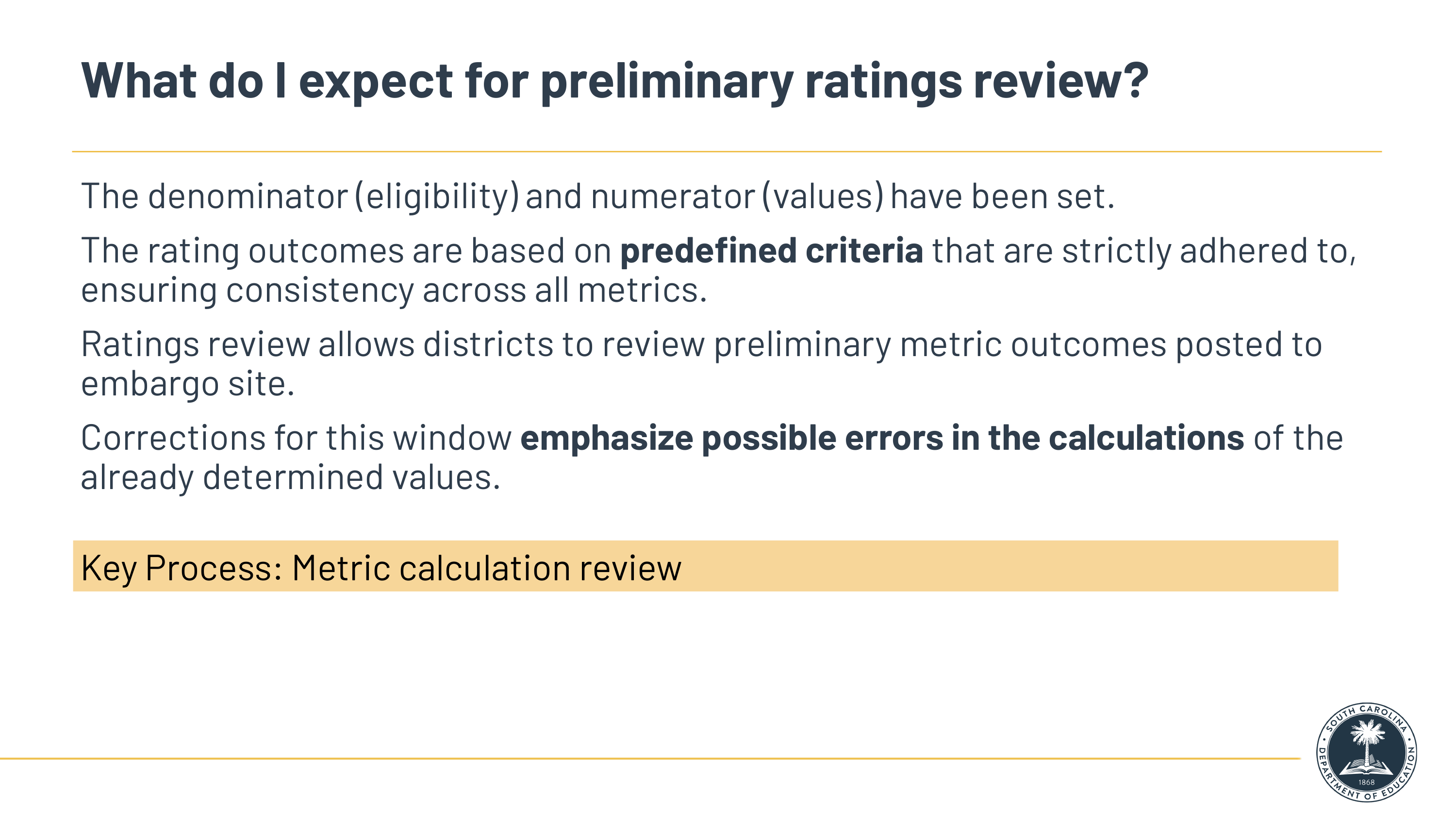

# What do I expect for preliminary ratings review?
The denominator (eligibility) and numerator (values) have been set.
The rating outcomes are based on predefined criteria that are strictly adhered to, ensuring consistency across all metrics.
Ratings review allows districts to review preliminary metric outcomes posted to embargo site.
Corrections for this window emphasize possible errors in the calculations of the already determined values.
Key Process: Metric calculation review